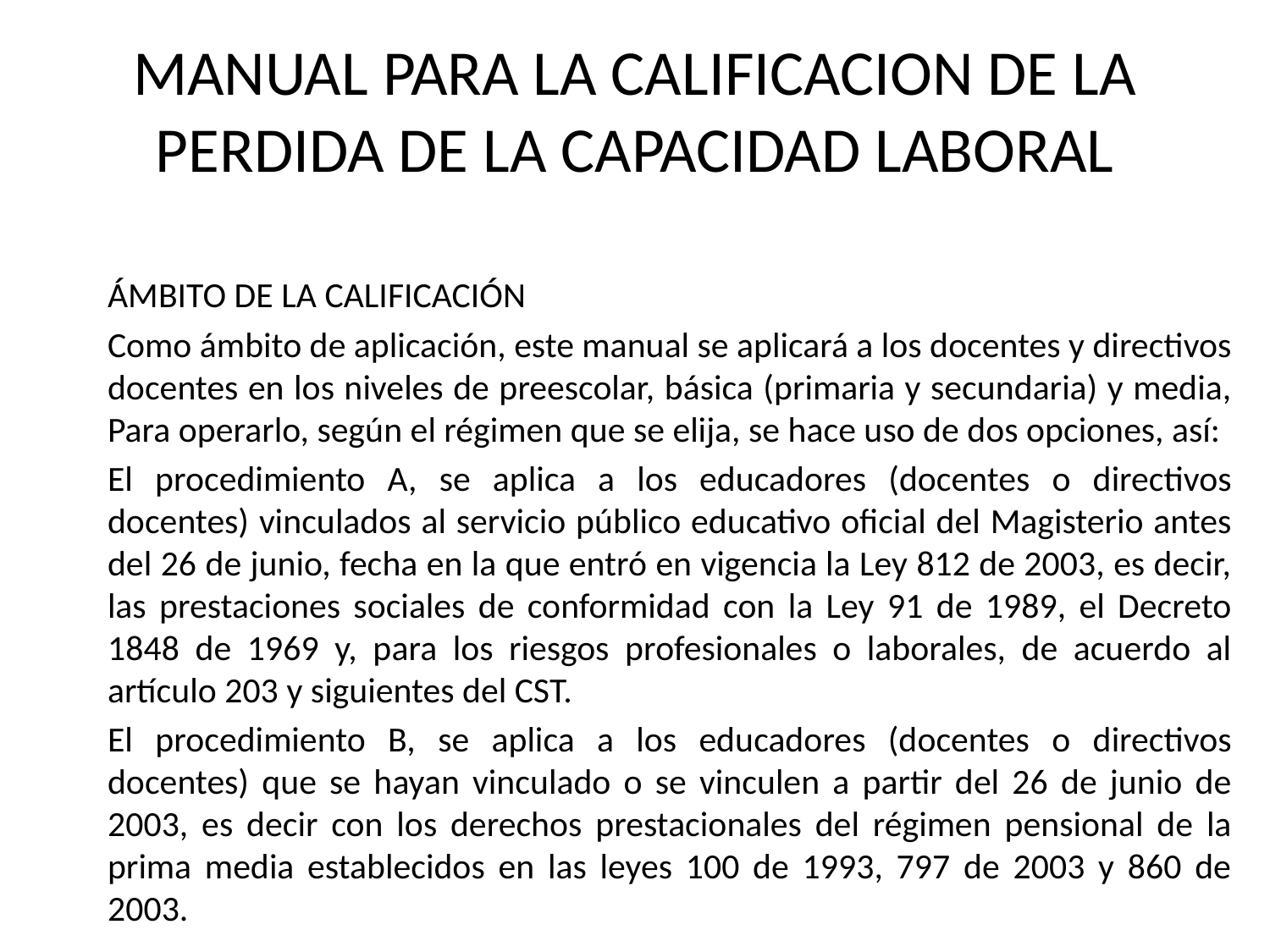

# MANUAL PARA LA CALIFICACION DE LA PERDIDA DE LA CAPACIDAD LABORAL
ÁMBITO DE LA CALIFICACIÓN
Como ámbito de aplicación, este manual se aplicará a los docentes y directivos docentes en los niveles de preescolar, básica (primaria y secundaria) y media, Para operarlo, según el régimen que se elija, se hace uso de dos opciones, así:
El procedimiento A, se aplica a los educadores (docentes o directivos docentes) vinculados al servicio público educativo oficial del Magisterio antes del 26 de junio, fecha en la que entró en vigencia la Ley 812 de 2003, es decir, las prestaciones sociales de conformidad con la Ley 91 de 1989, el Decreto 1848 de 1969 y, para los riesgos profesionales o laborales, de acuerdo al artículo 203 y siguientes del CST.
El procedimiento B, se aplica a los educadores (docentes o directivos docentes) que se hayan vinculado o se vinculen a partir del 26 de junio de 2003, es decir con los derechos prestacionales del régimen pensional de la prima media establecidos en las leyes 100 de 1993, 797 de 2003 y 860 de 2003.